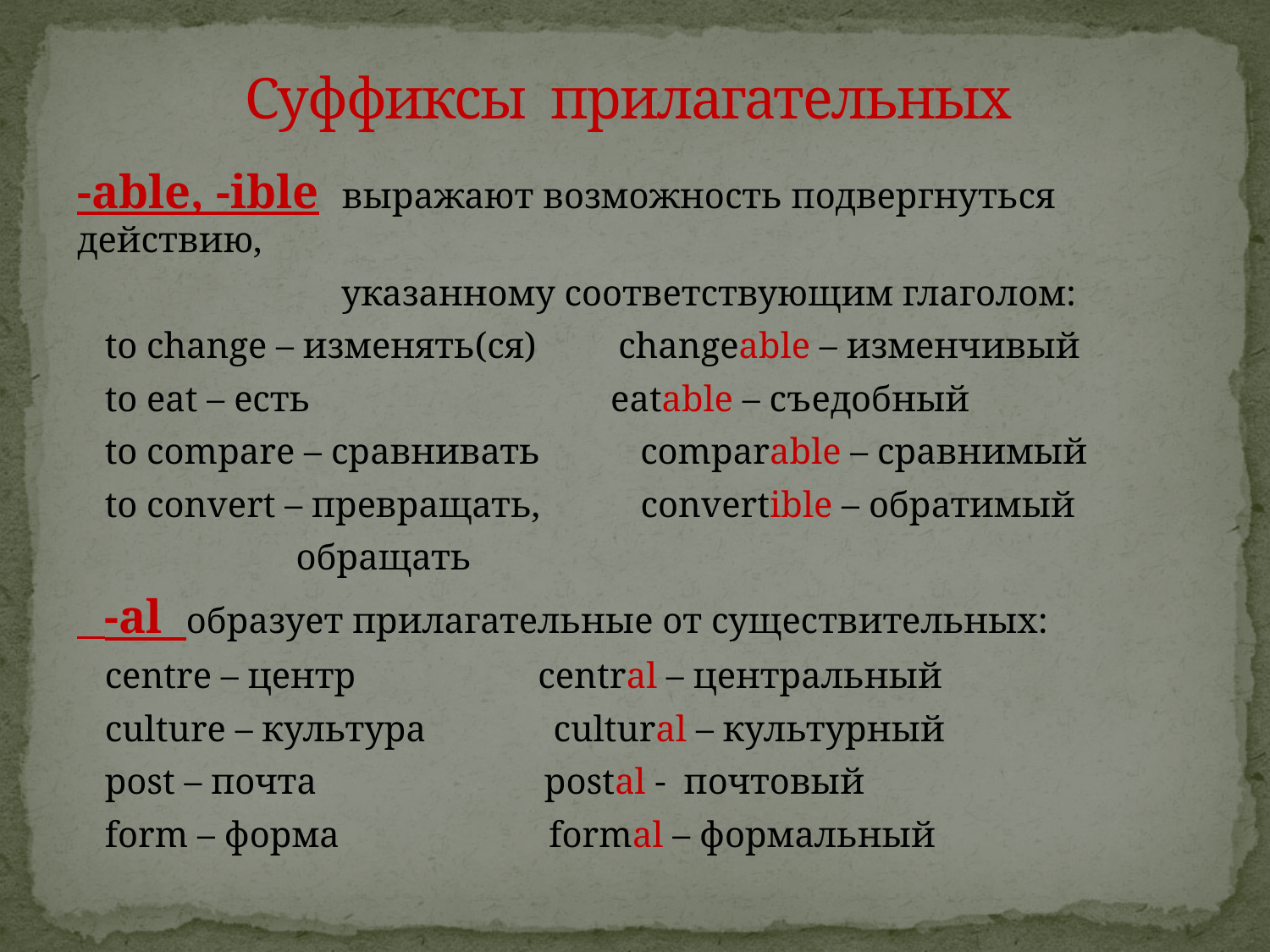

# Суффиксы  прилагательных
-able, -ible  выражают возможность подвергнуться  действию,
                             указанному соответствующим глаголом:
   to change – изменять(ся)         changeable – изменчивый
   to eat – есть                                 eatable – съедобный
   to compare – сравнивать           comparable – сравнимый
   to convert – превращать,           convertible – обратимый
                        обращать
   -al  образует прилагательные от существительных:
   centre – центр                    central – центральный
   culture – культура              cultural – культурный
   post – почта                         postal -  почтовый
   form – форма                       formal – формальный